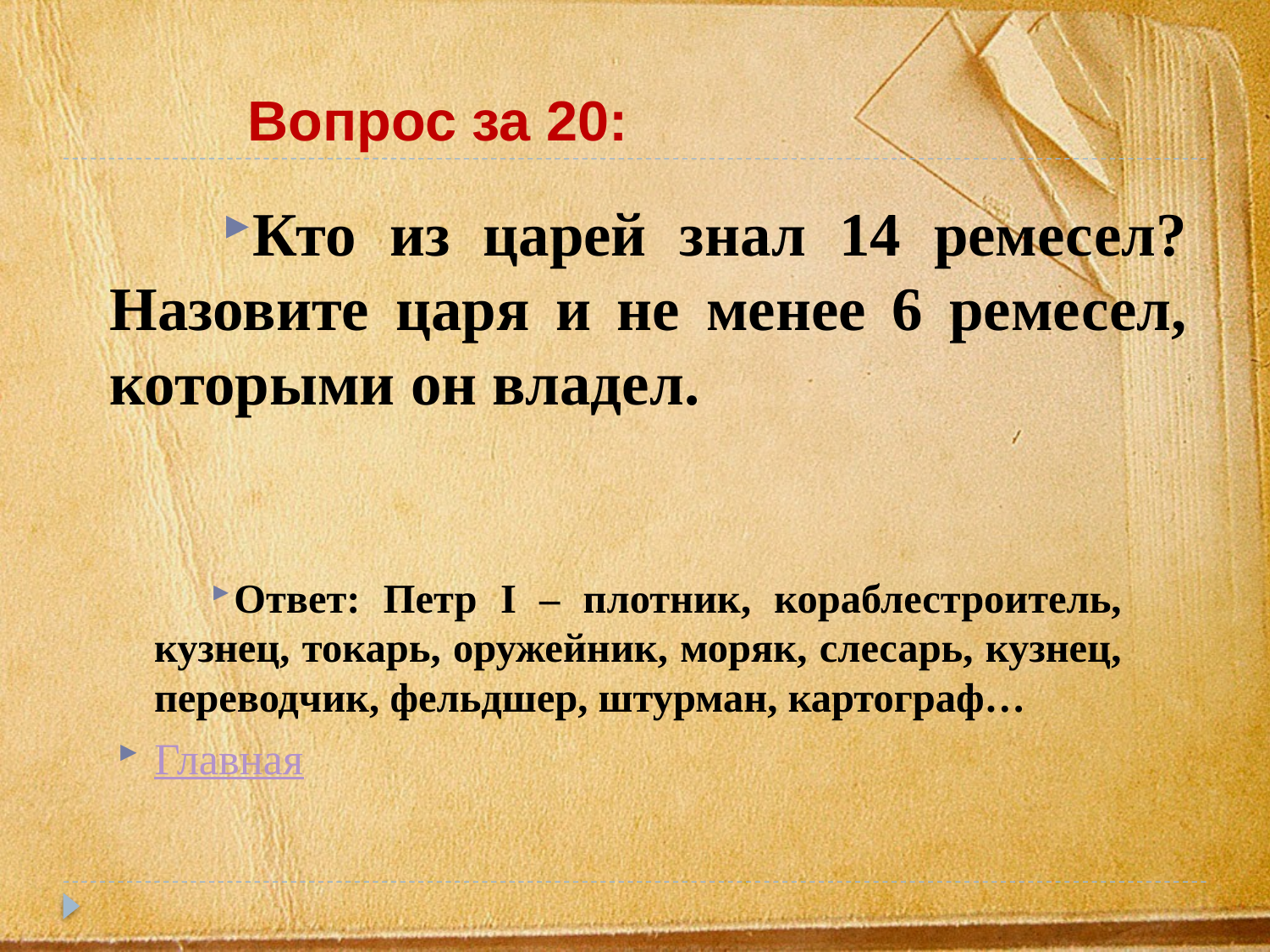

# Вопрос за 20:
Кто из царей знал 14 ремесел? Назовите царя и не менее 6 ремесел, которыми он владел.

Ответ: Петр I – плотник, кораблестроитель, кузнец, токарь, оружейник, моряк, слесарь, кузнец, переводчик, фельдшер, штурман, картограф…
Главная